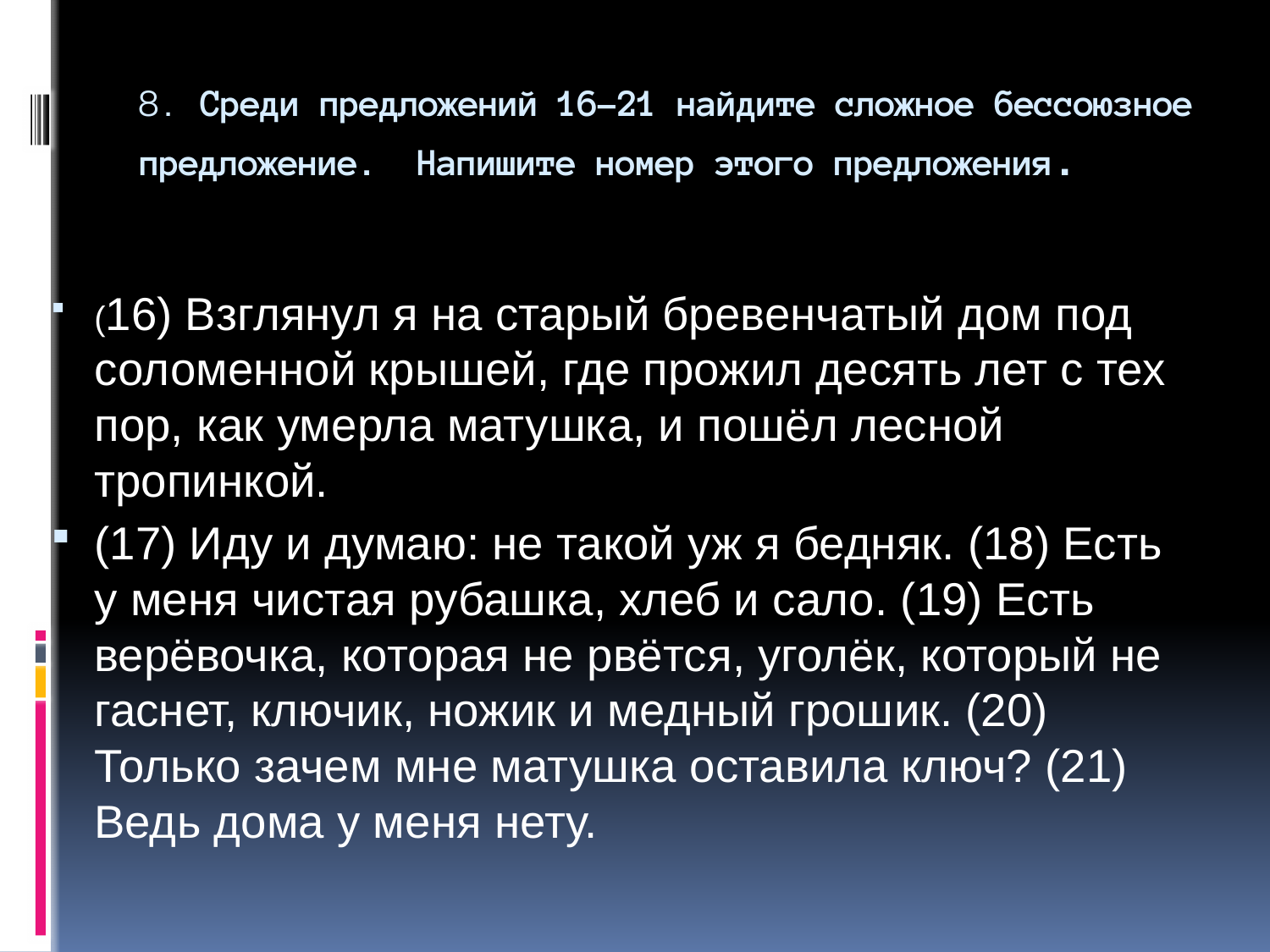

# 8. Среди предложений 16-21 найдите сложное бессоюзное предложение.  Напишите номер этого предложения.
(16) Взглянул я на старый бревенчатый дом под соломенной крышей, где прожил десять лет с тех пор, как умерла матушка, и пошёл лесной тропинкой.
(17) Иду и думаю: не такой уж я бедняк. (18) Есть у меня чистая рубашка, хлеб и сало. (19) Есть верёвочка, которая не рвётся, уголёк, который не гаснет, ключик, ножик и медный грошик. (20) Только зачем мне матушка оставила ключ? (21) Ведь дома у меня нету.